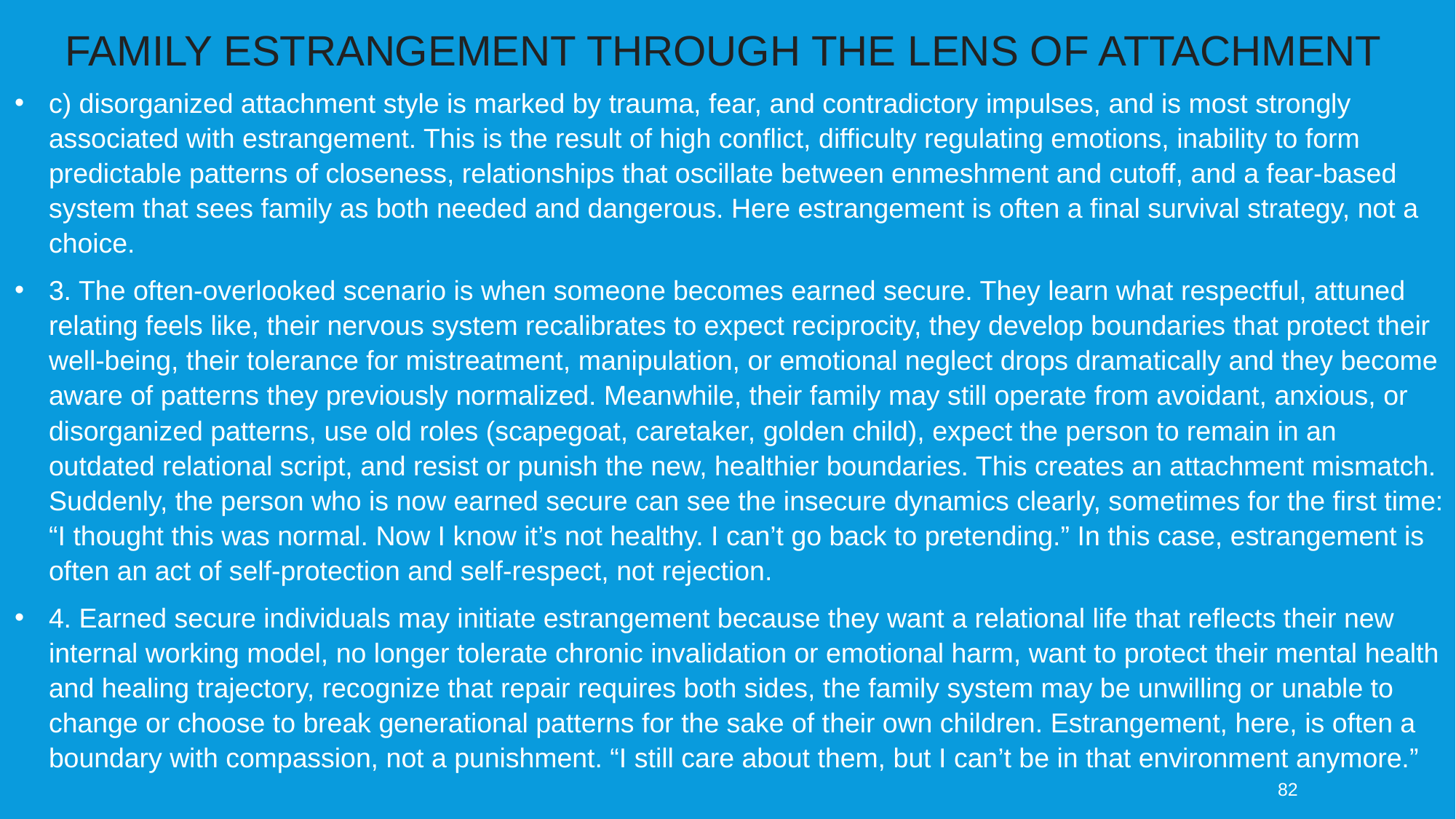

FAMILY ESTRANGEMENT THROUGH THE LENS OF ATTACHMENT
c) disorganized attachment style is marked by trauma, fear, and contradictory impulses, and is most strongly associated with estrangement. This is the result of high conflict, difficulty regulating emotions, inability to form predictable patterns of closeness, relationships that oscillate between enmeshment and cutoff, and a fear-based system that sees family as both needed and dangerous. Here estrangement is often a final survival strategy, not a choice.
3. The often-overlooked scenario is when someone becomes earned secure. They learn what respectful, attuned relating feels like, their nervous system recalibrates to expect reciprocity, they develop boundaries that protect their well-being, their tolerance for mistreatment, manipulation, or emotional neglect drops dramatically and they become aware of patterns they previously normalized. Meanwhile, their family may still operate from avoidant, anxious, or disorganized patterns, use old roles (scapegoat, caretaker, golden child), expect the person to remain in an outdated relational script, and resist or punish the new, healthier boundaries. This creates an attachment mismatch. Suddenly, the person who is now earned secure can see the insecure dynamics clearly, sometimes for the first time: “I thought this was normal. Now I know it’s not healthy. I can’t go back to pretending.” In this case, estrangement is often an act of self-protection and self-respect, not rejection.
4. Earned secure individuals may initiate estrangement because they want a relational life that reflects their new internal working model, no longer tolerate chronic invalidation or emotional harm, want to protect their mental health and healing trajectory, recognize that repair requires both sides, the family system may be unwilling or unable to change or choose to break generational patterns for the sake of their own children. Estrangement, here, is often a boundary with compassion, not a punishment. “I still care about them, but I can’t be in that environment anymore.”
82